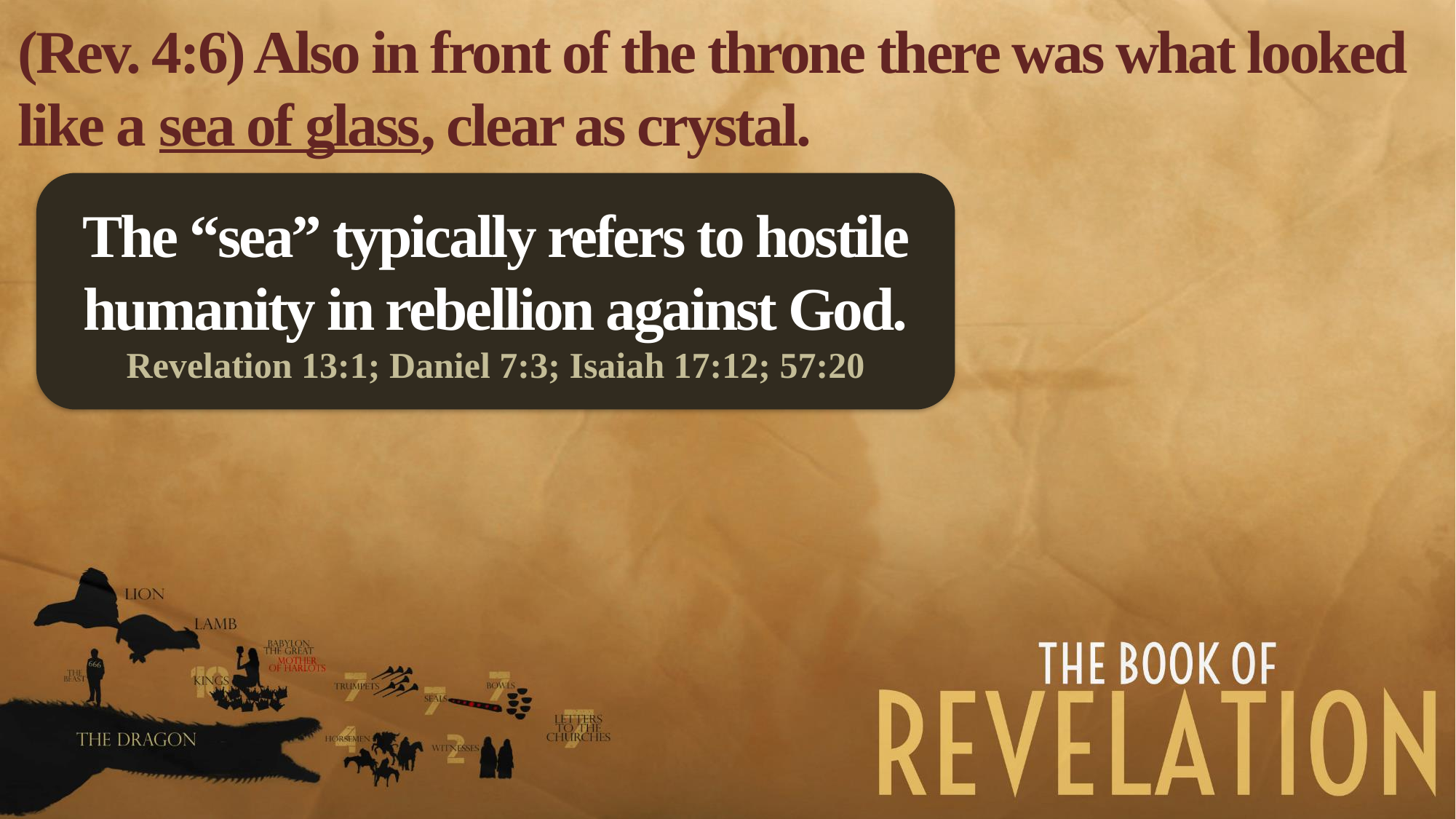

(Rev. 4:6) Also in front of the throne there was what looked like a sea of glass, clear as crystal.
The “sea” typically refers to hostile humanity in rebellion against God.
Revelation 13:1; Daniel 7:3; Isaiah 17:12; 57:20